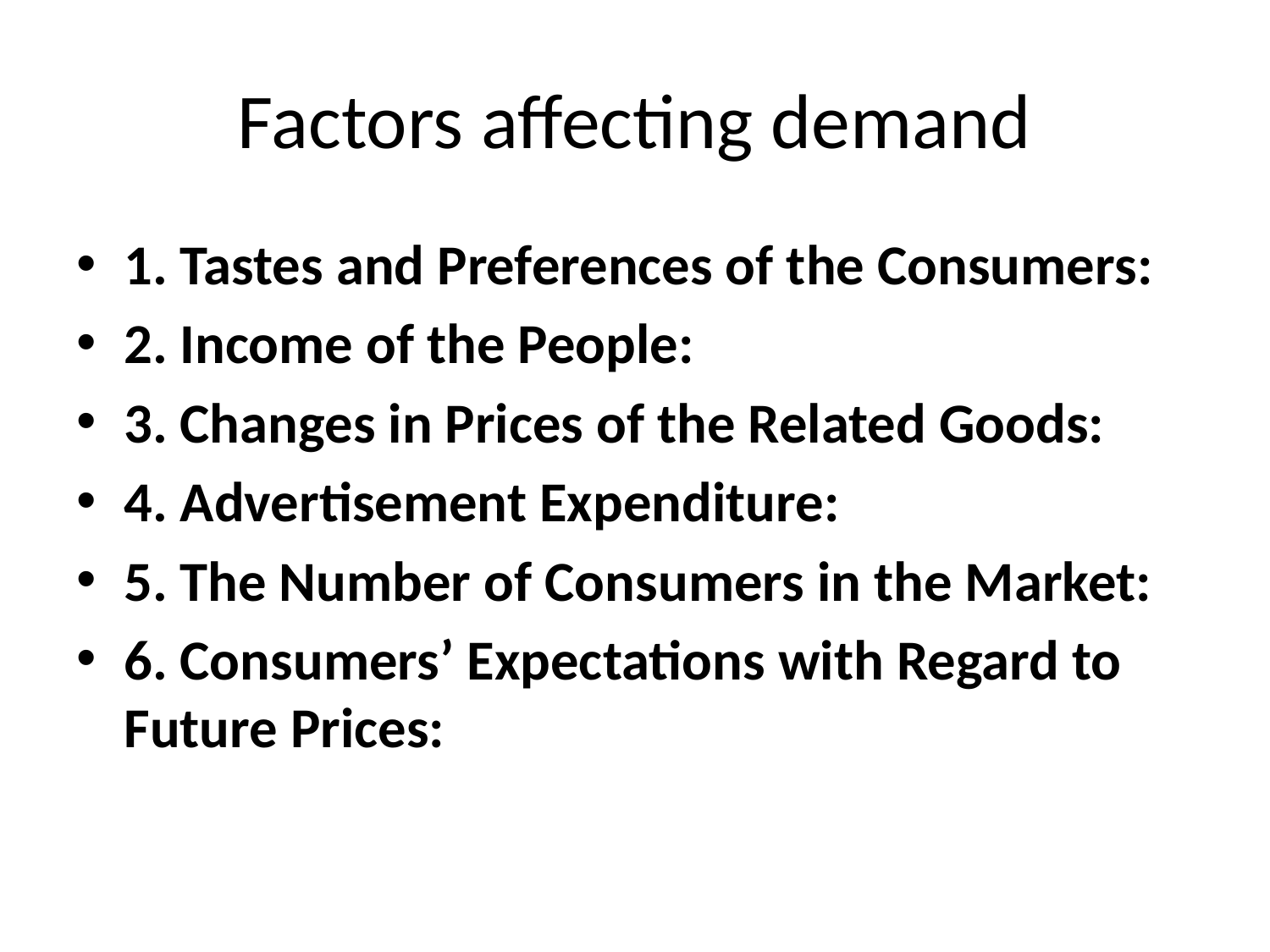

# Factors affecting demand
1. Tastes and Preferences of the Consumers:
2. Income of the People:
3. Changes in Prices of the Related Goods:
4. Advertisement Expenditure:
5. The Number of Consumers in the Market:
6. Consumers’ Expectations with Regard to Future Prices: